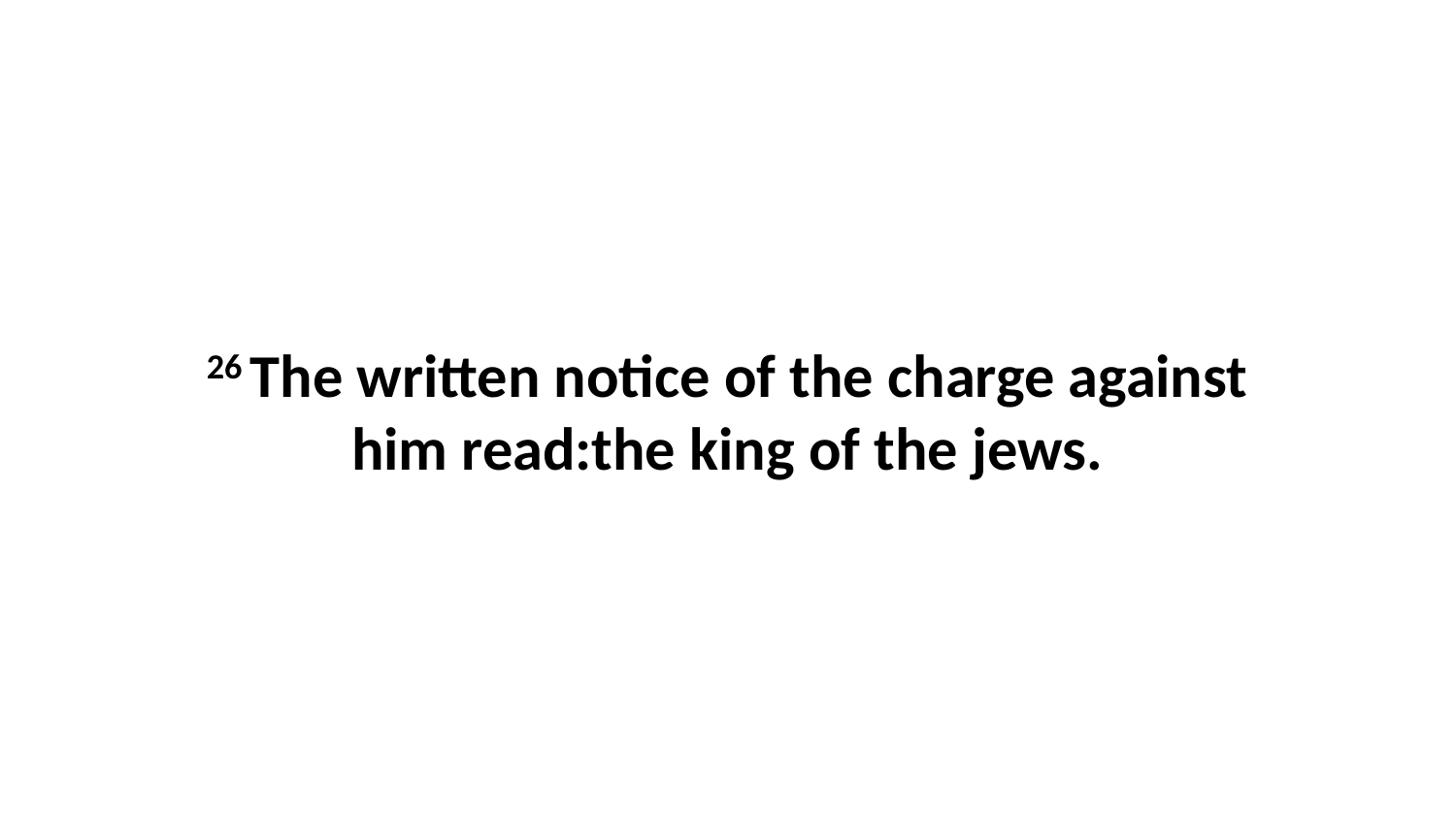

26 The written notice of the charge against him read:the king of the jews.